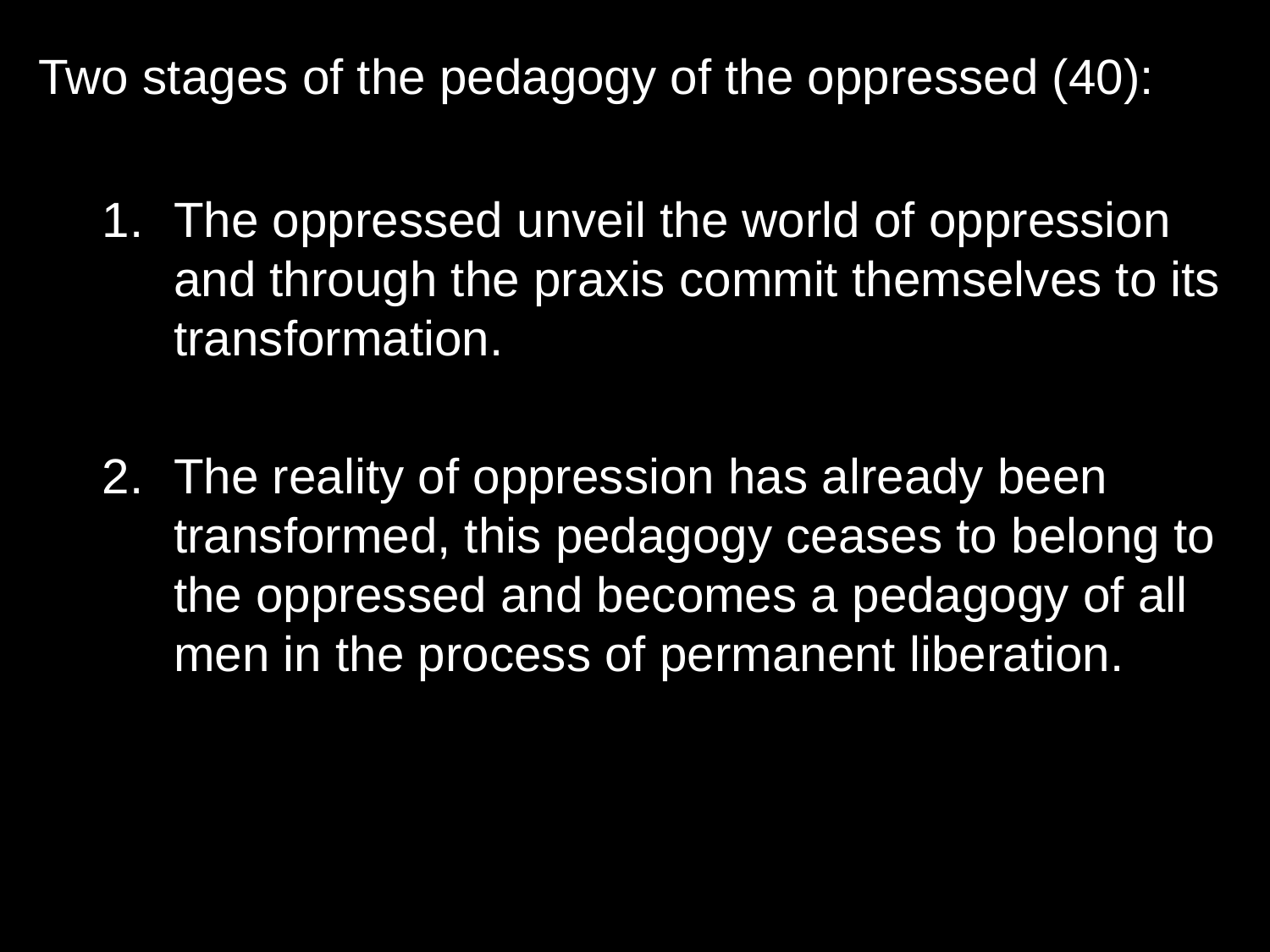

Two stages of the pedagogy of the oppressed (40):

The oppressed unveil the world of oppression and through the praxis commit themselves to its transformation.

The reality of oppression has already been transformed, this pedagogy ceases to belong to the oppressed and becomes a pedagogy of all men in the process of permanent liberation.